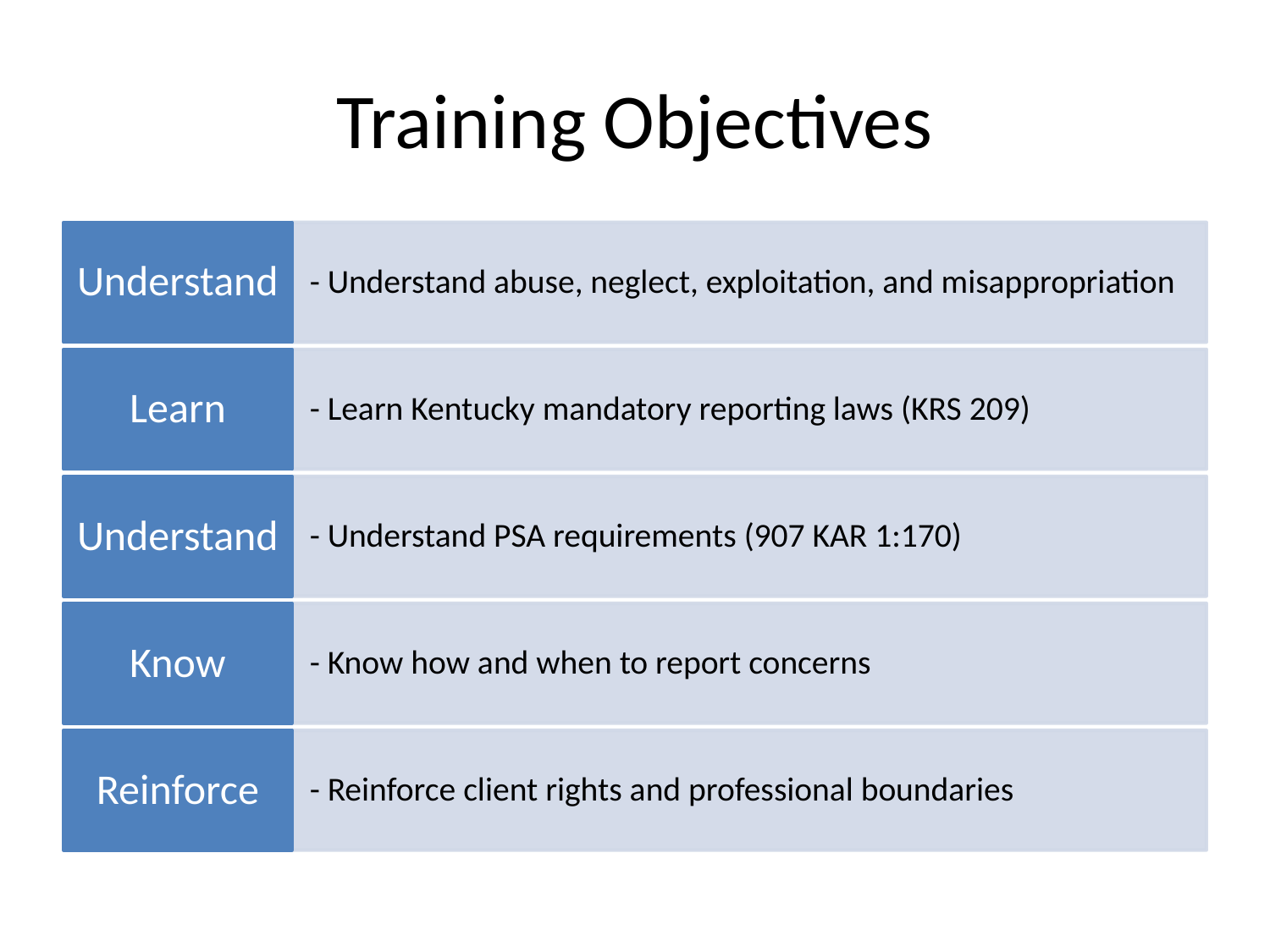

# Training Objectives
- Understand abuse, neglect, exploitation, and misappropriation
Understand
- Learn Kentucky mandatory reporting laws (KRS 209)
Learn
- Understand PSA requirements (907 KAR 1:170)
Understand
- Know how and when to report concerns
Know
- Reinforce client rights and professional boundaries
Reinforce